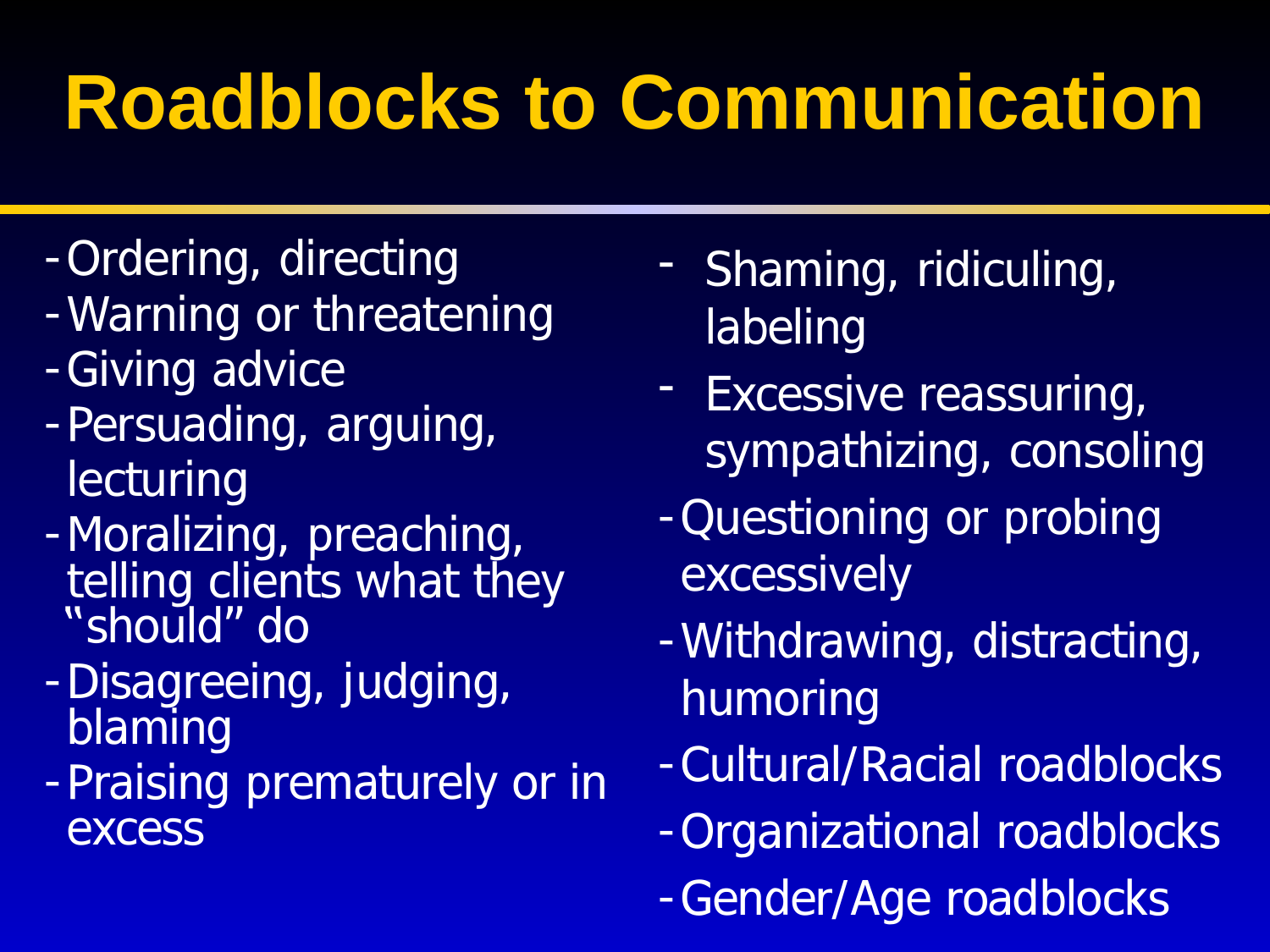

# Roadblocks to Communication
-	Ordering, directing
-	Warning or threatening
-	Giving advice
-	Persuading, arguing,
	lecturing
-	Moralizing, preaching, telling clients what they “should” do
-	Disagreeing, judging, blaming
-	Praising prematurely or in excess

Shaming, ridiculing, labeling
Excessive reassuring,    sympathizing, consoling
-	Questioning or probing   excessively
-	Withdrawing, distracting, humoring
-	Cultural/Racial roadblocks
-	Organizational roadblocks
-	Gender/Age roadblocks